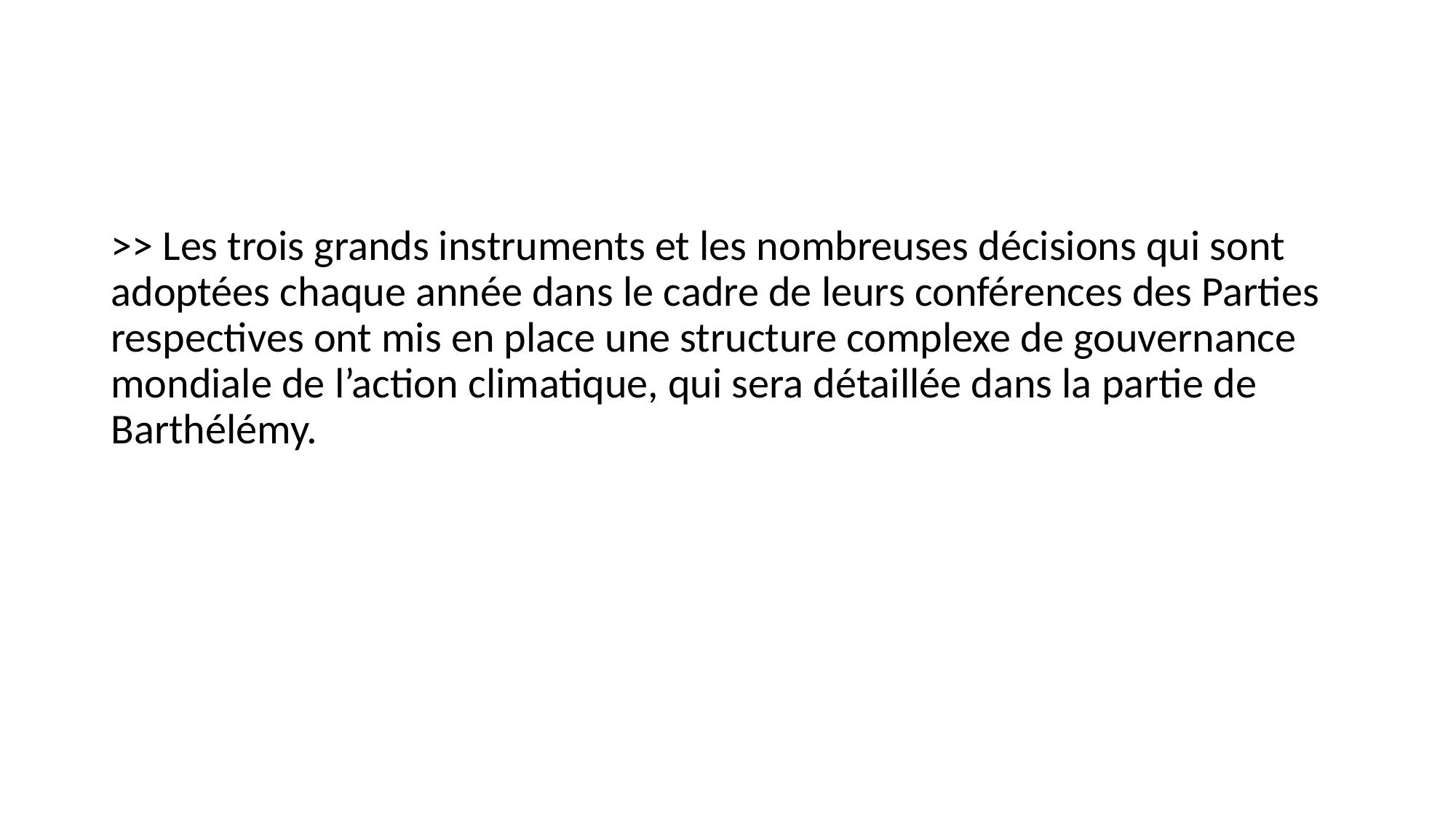

>> Les trois grands instruments et les nombreuses décisions qui sont adoptées chaque année dans le cadre de leurs conférences des Parties respectives ont mis en place une structure complexe de gouvernance mondiale de l’action climatique, qui sera détaillée dans la partie de Barthélémy.